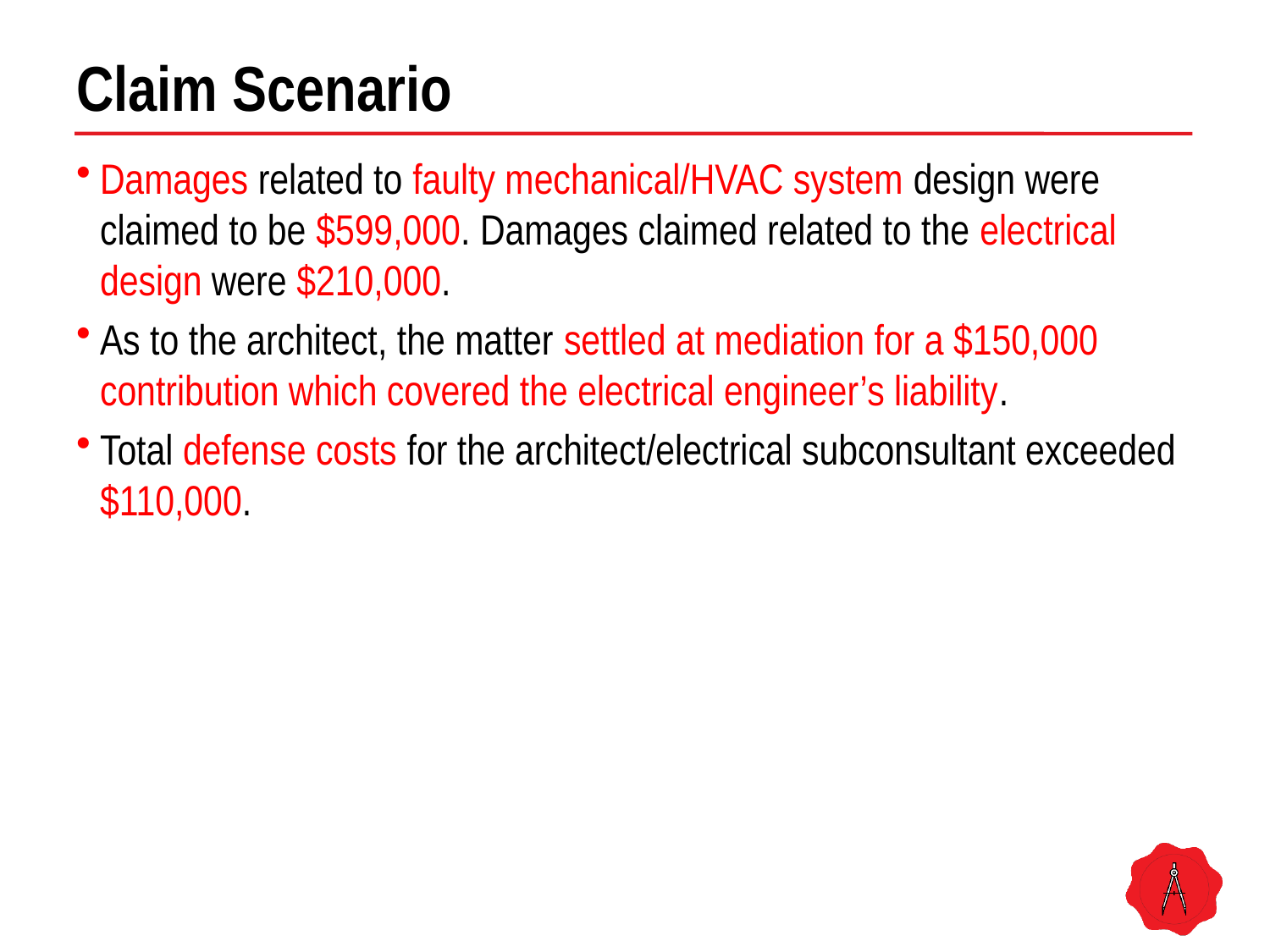

# Claim Scenario
Damages related to faulty mechanical/HVAC system design were claimed to be $599,000. Damages claimed related to the electrical design were $210,000.
As to the architect, the matter settled at mediation for a $150,000 contribution which covered the electrical engineer’s liability.
Total defense costs for the architect/electrical subconsultant exceeded $110,000.